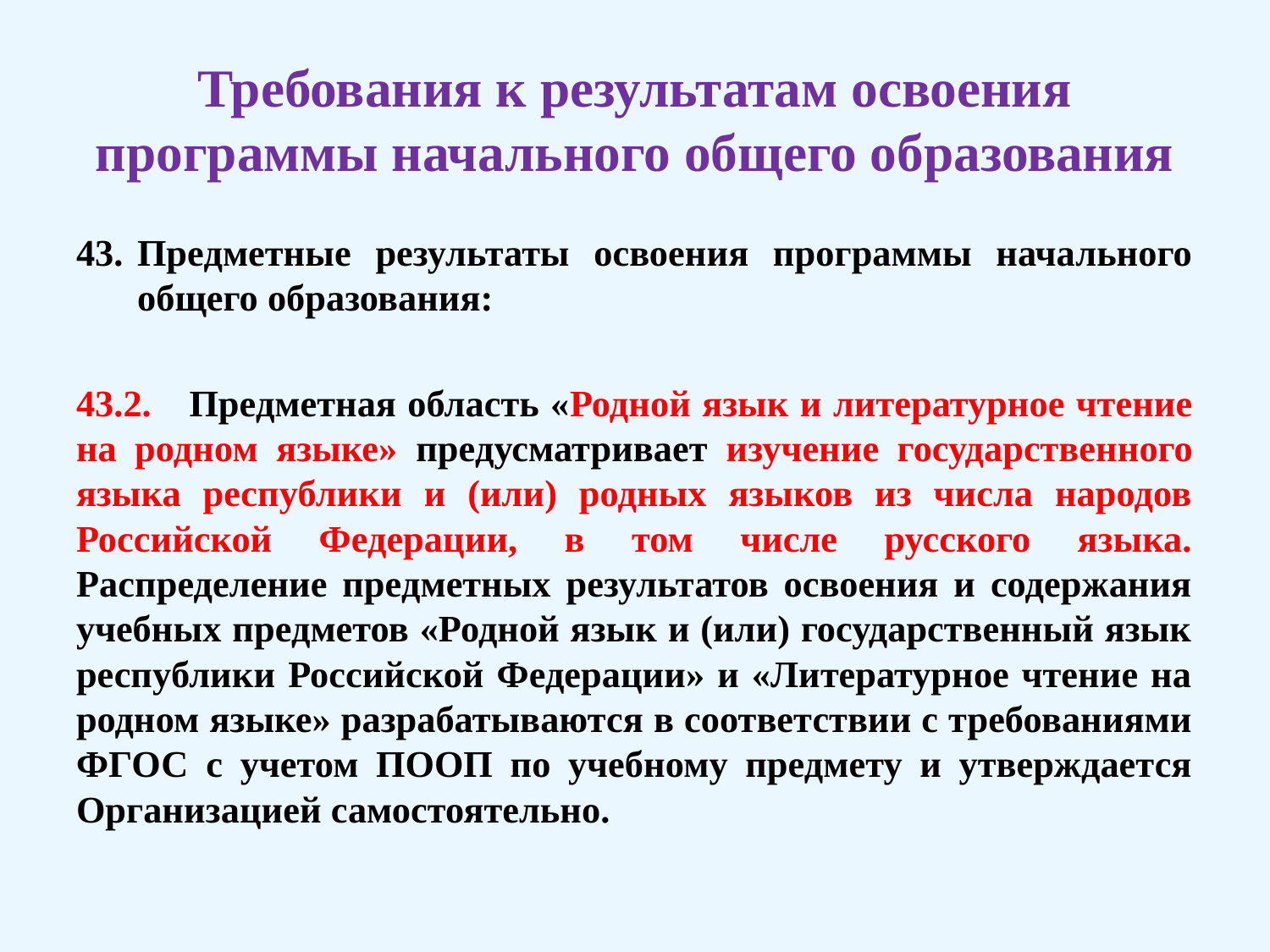

# Требования к результатам освоения программы начального общего образования
Предметные результаты освоения программы начального общего образования:

43.2.	Предметная область «Родной язык и литературное чтение на родном языке» предусматривает изучение государственного языка республики и (или) родных языков из числа народов Российской Федерации, в том числе русского языка. Распределение предметных результатов освоения и содержания учебных предметов «Родной язык и (или) государственный язык республики Российской Федерации» и «Литературное чтение на родном языке» разрабатываются в соответствии с требованиями ФГОС с учетом ПООП по учебному предмету и утверждается Организацией самостоятельно.